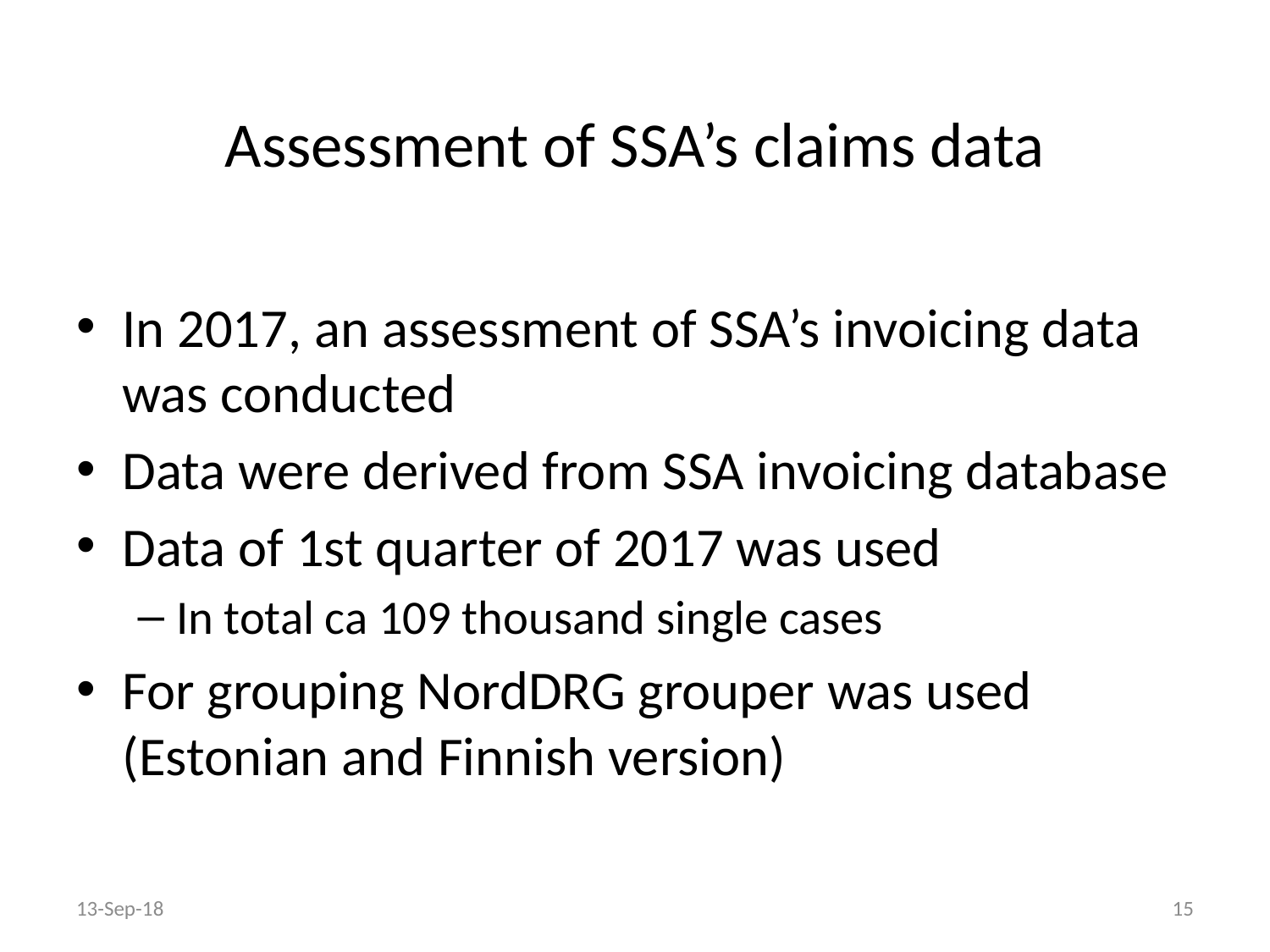

# Assessment of SSA’s claims data
In 2017, an assessment of SSA’s invoicing data was conducted
Data were derived from SSA invoicing database
Data of 1st quarter of 2017 was used
In total ca 109 thousand single cases
For grouping NordDRG grouper was used (Estonian and Finnish version)

13-Sep-18
15